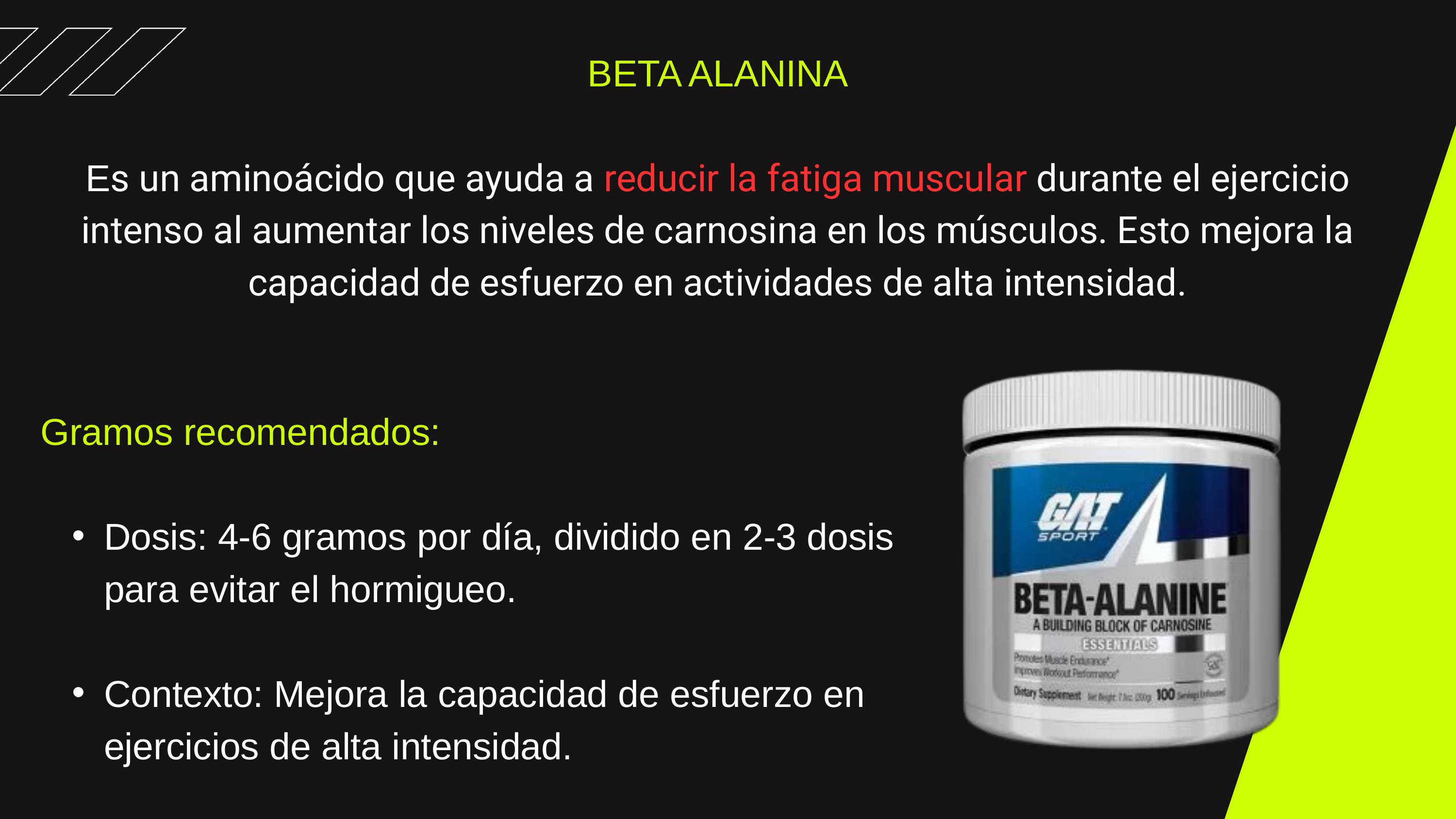

BETA ALANINA

Es un aminoácido que ayuda a reducir la fatiga muscular durante el ejercicio intenso al aumentar los niveles de carnosina en los músculos. Esto mejora la capacidad de esfuerzo en actividades de alta intensidad.

Gramos recomendados:

Dosis: 4-6 gramos por día, dividido en 2-3 dosis para evitar el hormigueo.

Contexto: Mejora la capacidad de esfuerzo en ejercicios de alta intensidad.